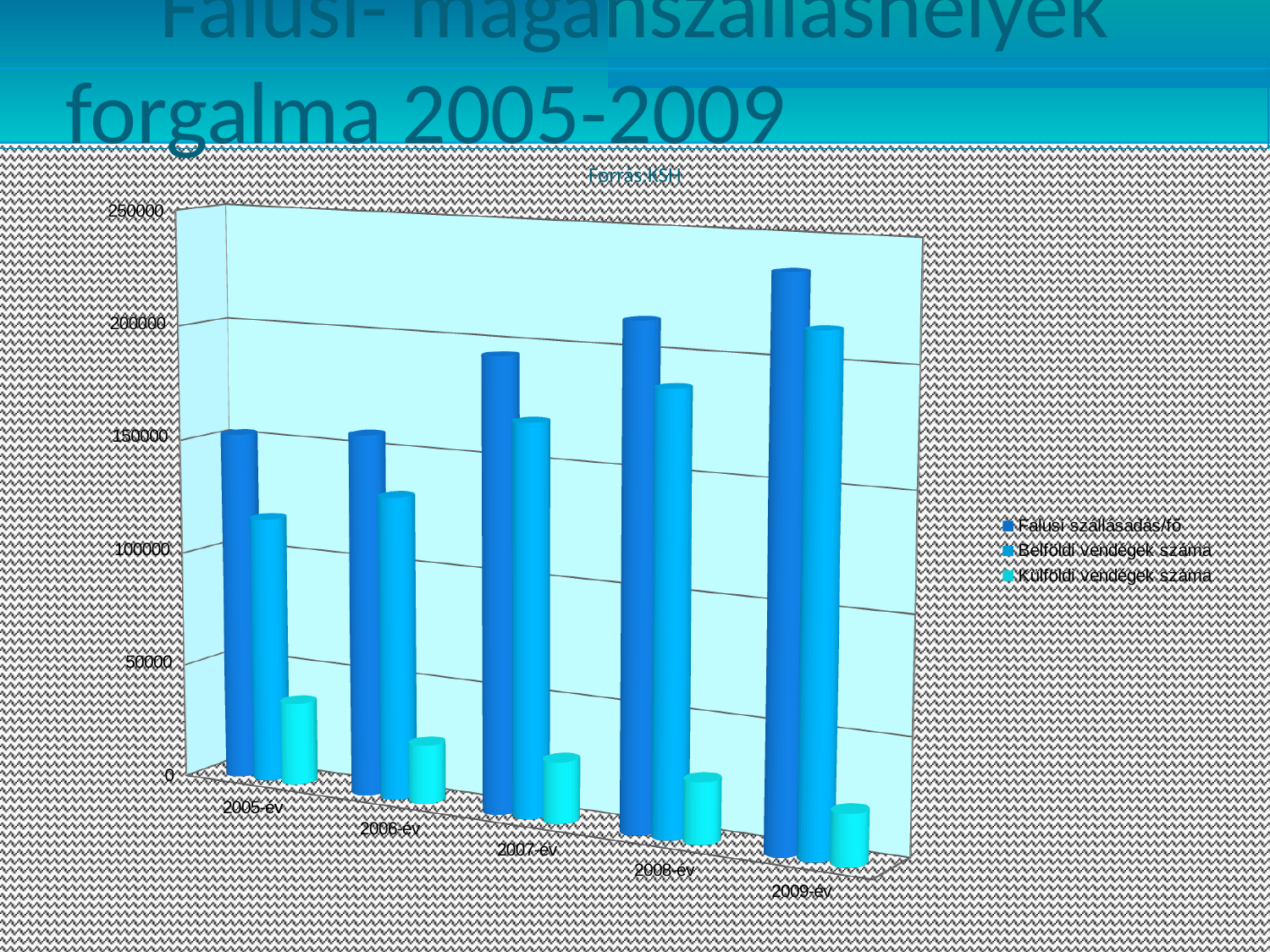

Falusi- magánszálláshelyek forgalma 2005-2009                      Forrás:KSH

[unsupported chart]